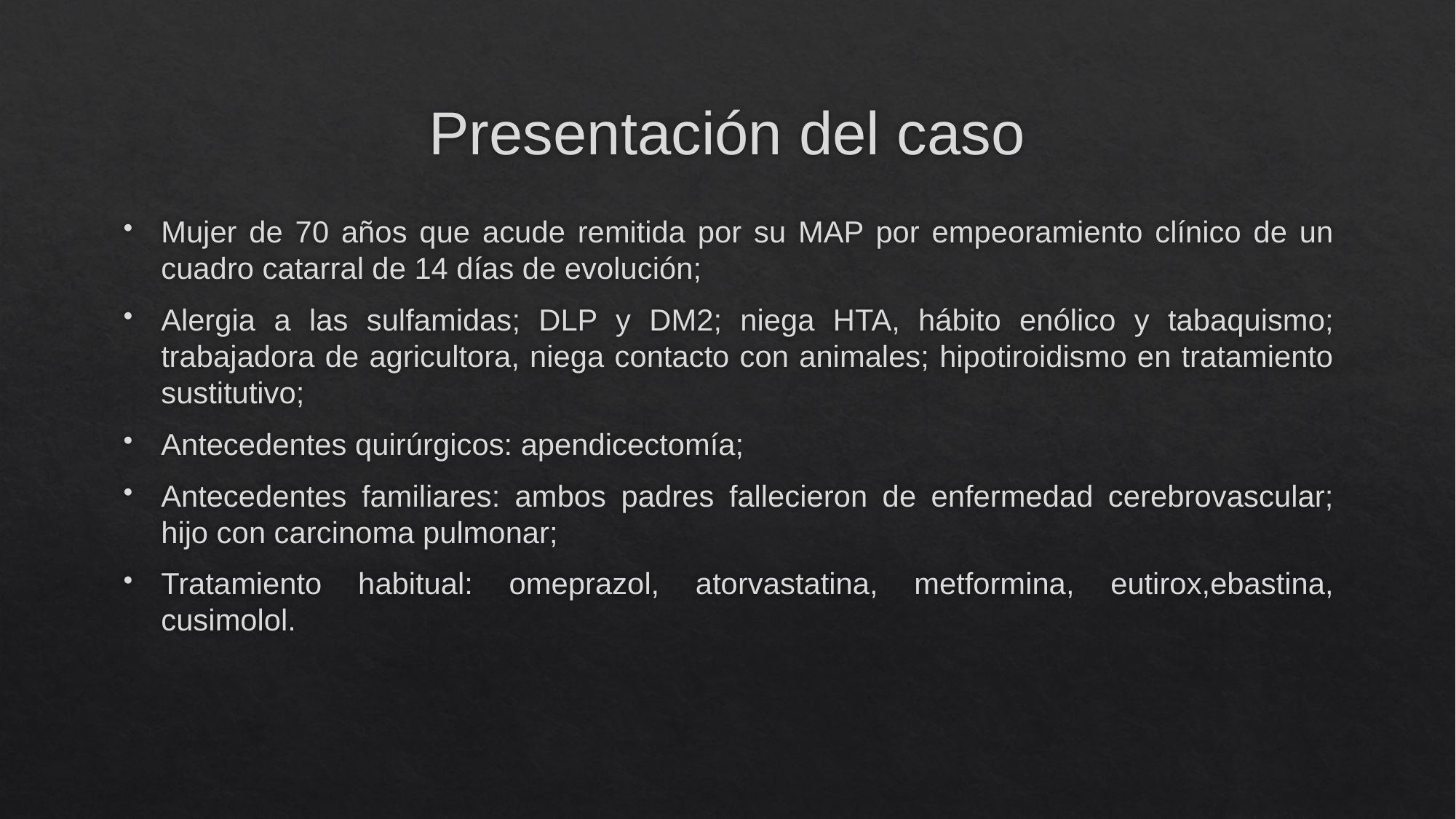

# Presentación del caso
Mujer de 70 años que acude remitida por su MAP por empeoramiento clínico de un cuadro catarral de 14 días de evolución;
Alergia a las sulfamidas; DLP y DM2; niega HTA, hábito enólico y tabaquismo; trabajadora de agricultora, niega contacto con animales; hipotiroidismo en tratamiento sustitutivo;
Antecedentes quirúrgicos: apendicectomía;
Antecedentes familiares: ambos padres fallecieron de enfermedad cerebrovascular; hijo con carcinoma pulmonar;
Tratamiento habitual: omeprazol, atorvastatina, metformina, eutirox,ebastina, cusimolol.